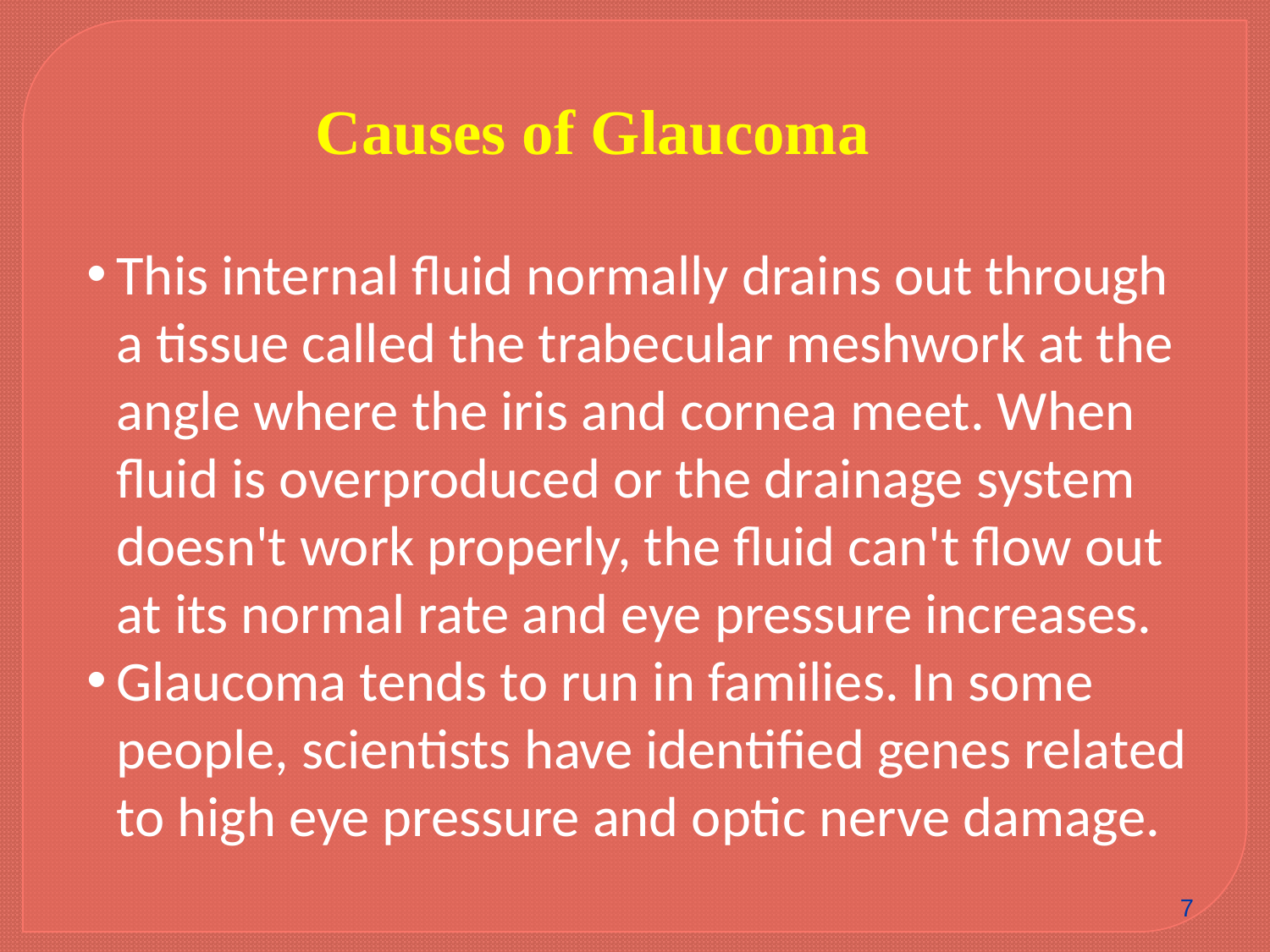

Causes of Glaucoma
This internal fluid normally drains out through a tissue called the trabecular meshwork at the angle where the iris and cornea meet. When fluid is overproduced or the drainage system doesn't work properly, the fluid can't flow out at its normal rate and eye pressure increases.
Glaucoma tends to run in families. In some people, scientists have identified genes related to high eye pressure and optic nerve damage.

7